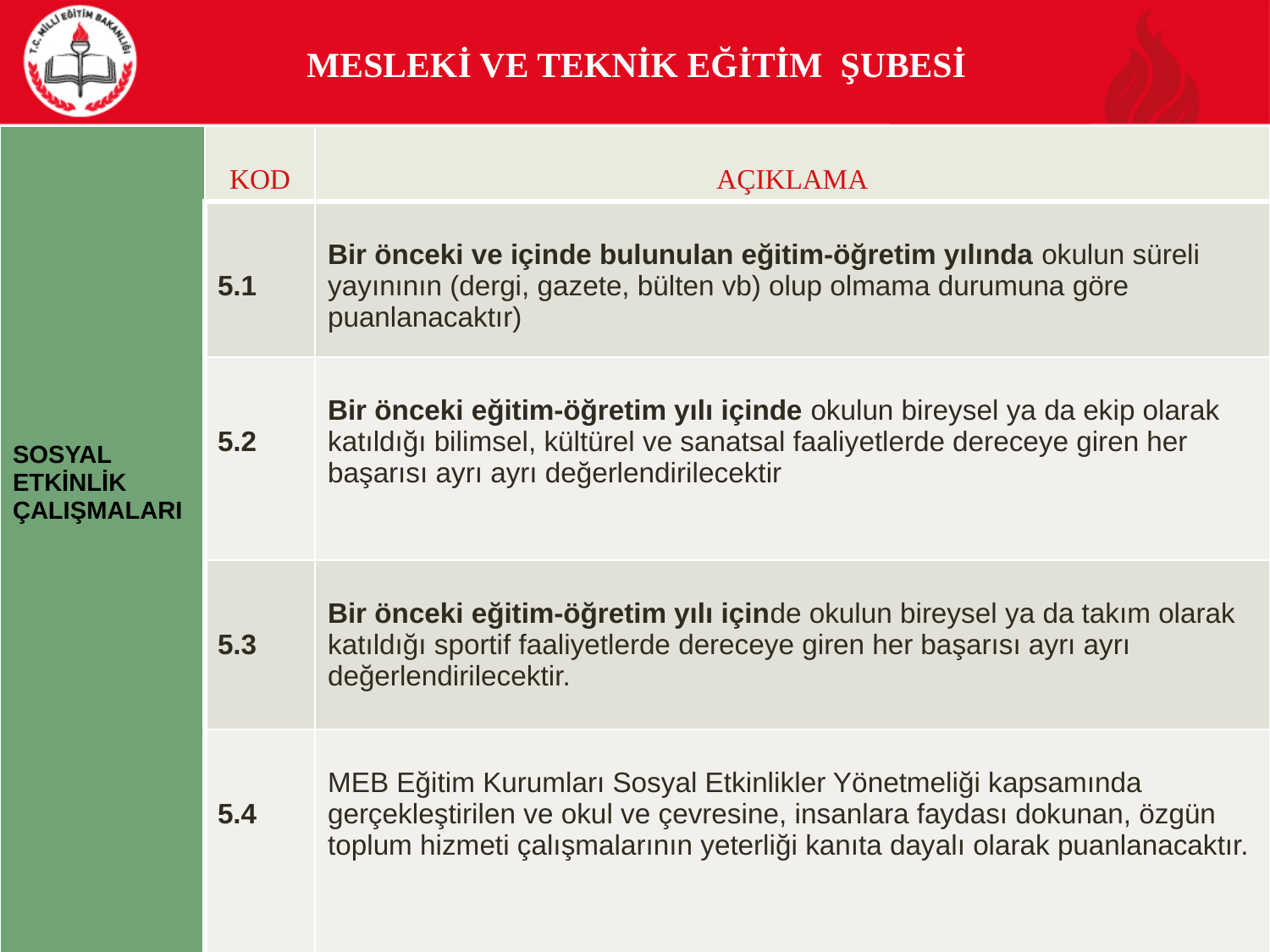

# MESLEKİ VE TEKNİK EĞİTİM  ŞUBESİ
| SOSYAL ETKİNLİK ÇALIŞMALARI | KOD | AÇIKLAMA |
| --- | --- | --- |
|  | 5.1 | Bir önceki ve içinde bulunulan eğitim-öğretim yılında okulun süreli yayınının (dergi, gazete, bülten vb) olup olmama durumuna göre puanlanacaktır) |
|  | 5.2 | Bir önceki eğitim-öğretim yılı içinde okulun bireysel ya da ekip olarak katıldığı bilimsel, kültürel ve sanatsal faaliyetlerde dereceye giren her başarısı ayrı ayrı değerlendirilecektir |
|  | 5.3 | Bir önceki eğitim-öğretim yılı içinde okulun bireysel ya da takım olarak katıldığı sportif faaliyetlerde dereceye giren her başarısı ayrı ayrı değerlendirilecektir. |
|  | 5.4 | MEB Eğitim Kurumları Sosyal Etkinlikler Yönetmeliği kapsamında gerçekleştirilen ve okul ve çevresine, insanlara faydası dokunan, özgün toplum hizmeti çalışmalarının yeterliği kanıta dayalı olarak puanlanacaktır. |
SİVAS MİLLİ EĞİTİM MÜDÜRLÜĞÜ